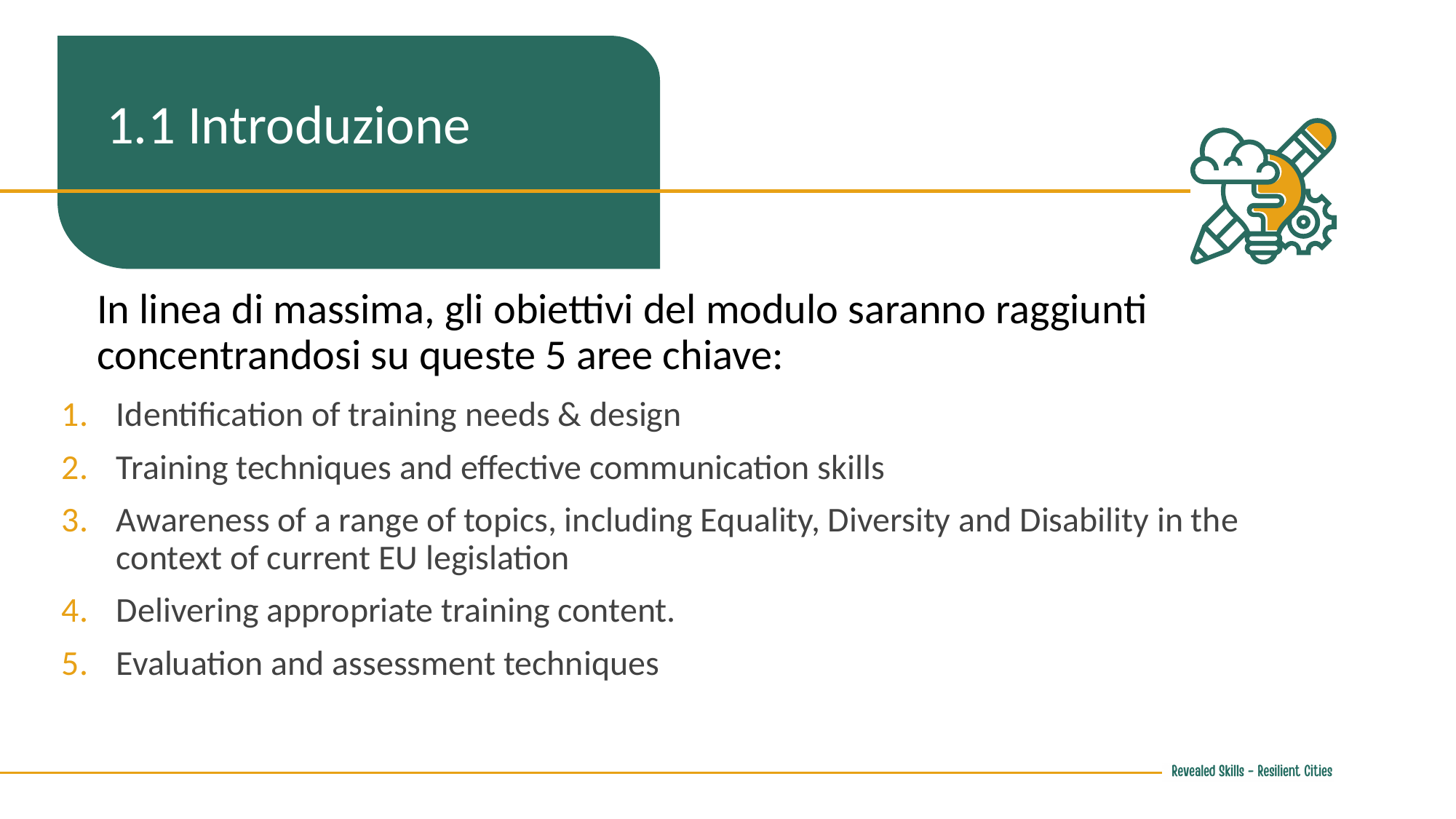

1.1 Introduzione

In linea di massima, gli obiettivi del modulo saranno raggiunti concentrandosi su queste 5 aree chiave:
Identification of training needs & design
Training techniques and effective communication skills
Awareness of a range of topics, including Equality, Diversity and Disability in the context of current EU legislation
Delivering appropriate training content.
Evaluation and assessment techniques